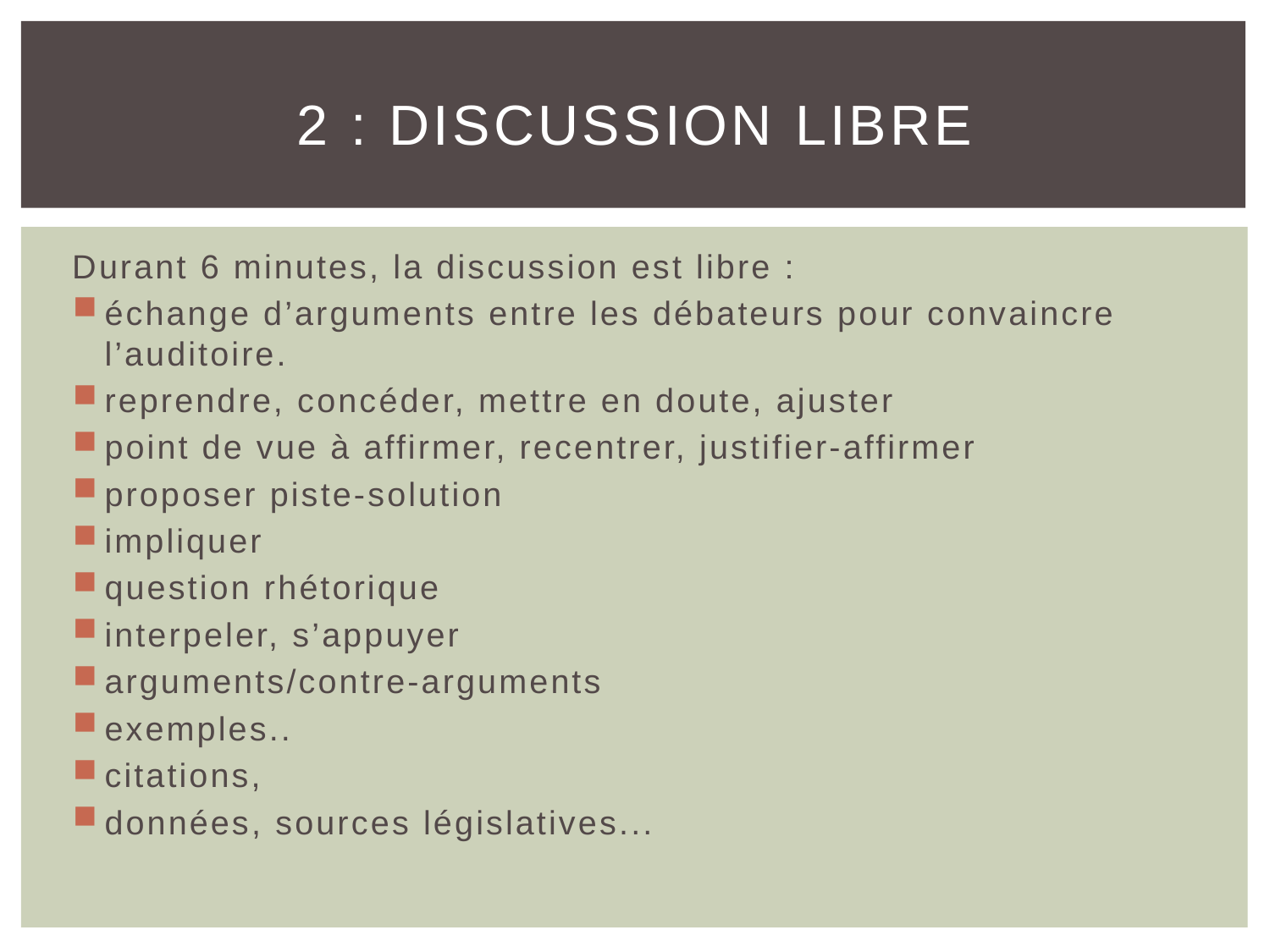

# 2 : Discussion libre
Durant 6 minutes, la discussion est libre :
échange d’arguments entre les débateurs pour convaincre l’auditoire.
reprendre, concéder, mettre en doute, ajuster
point de vue à affirmer, recentrer, justifier-affirmer
proposer piste-solution
impliquer
question rhétorique
interpeler, s’appuyer
arguments/contre-arguments
exemples..
citations,
données, sources législatives...